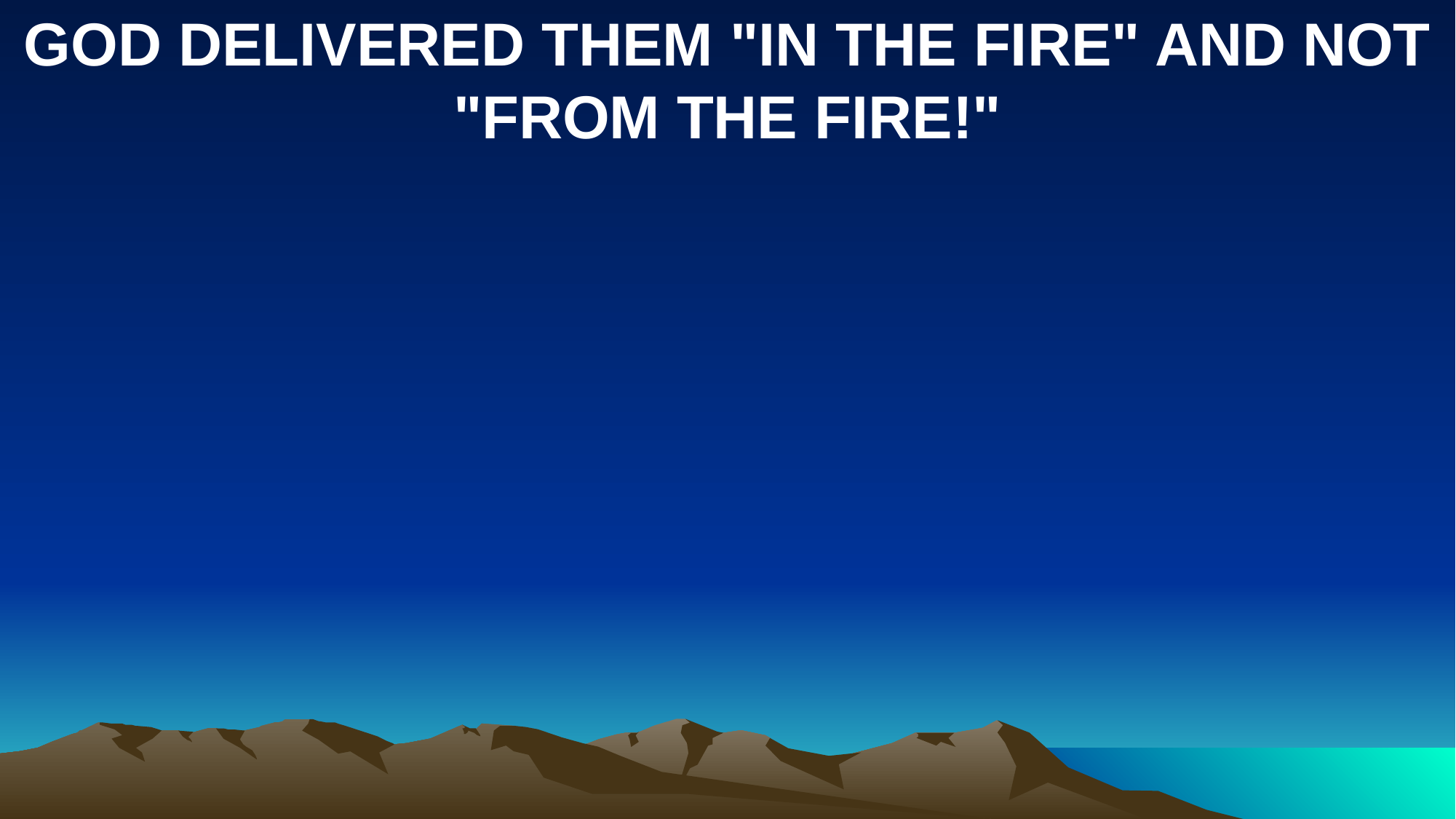

GOD DELIVERED THEM "IN THE FIRE" AND NOT "FROM THE FIRE!"